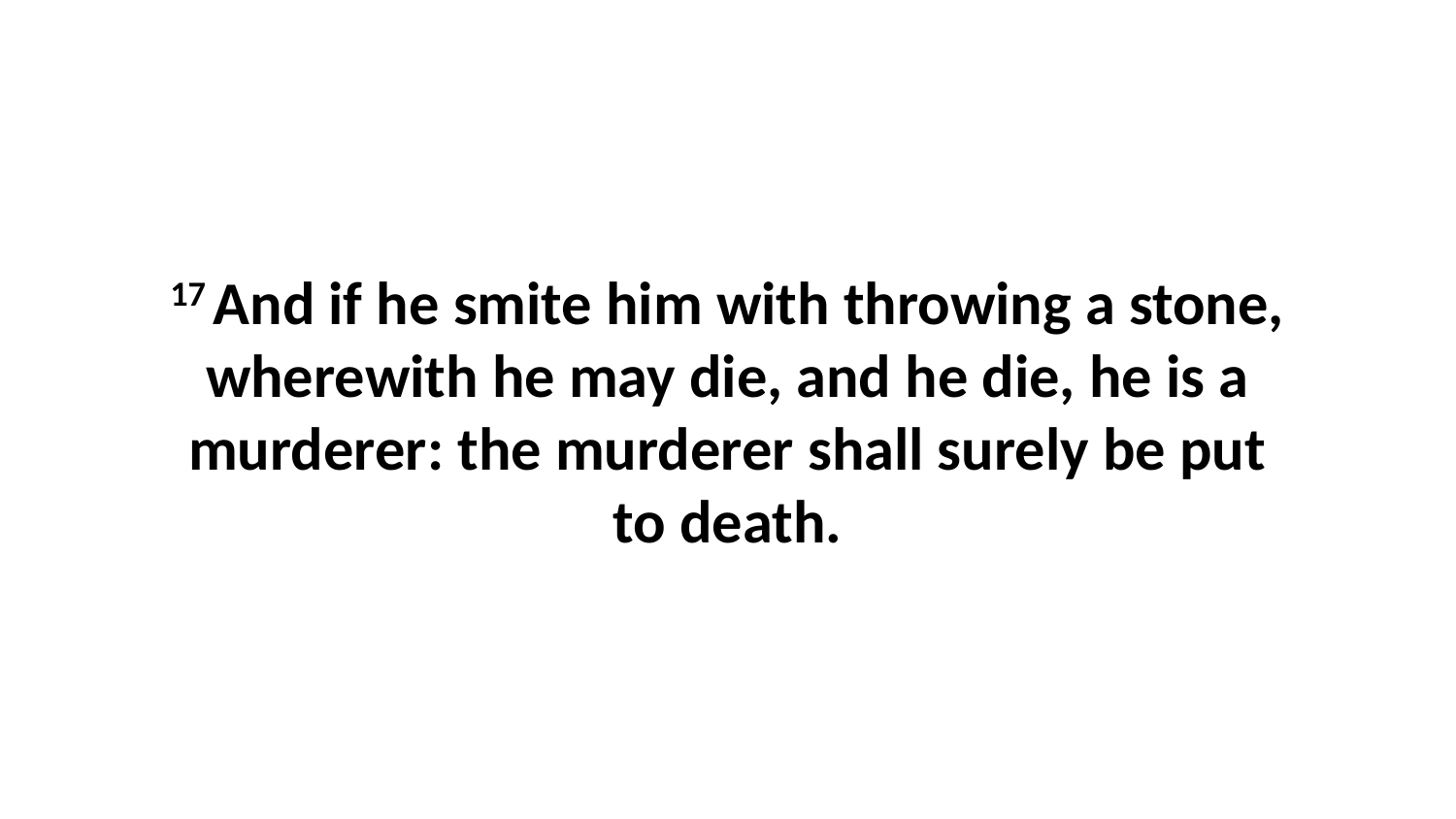

17 And if he smite him with throwing a stone, wherewith he may die, and he die, he is a murderer: the murderer shall surely be put to death.